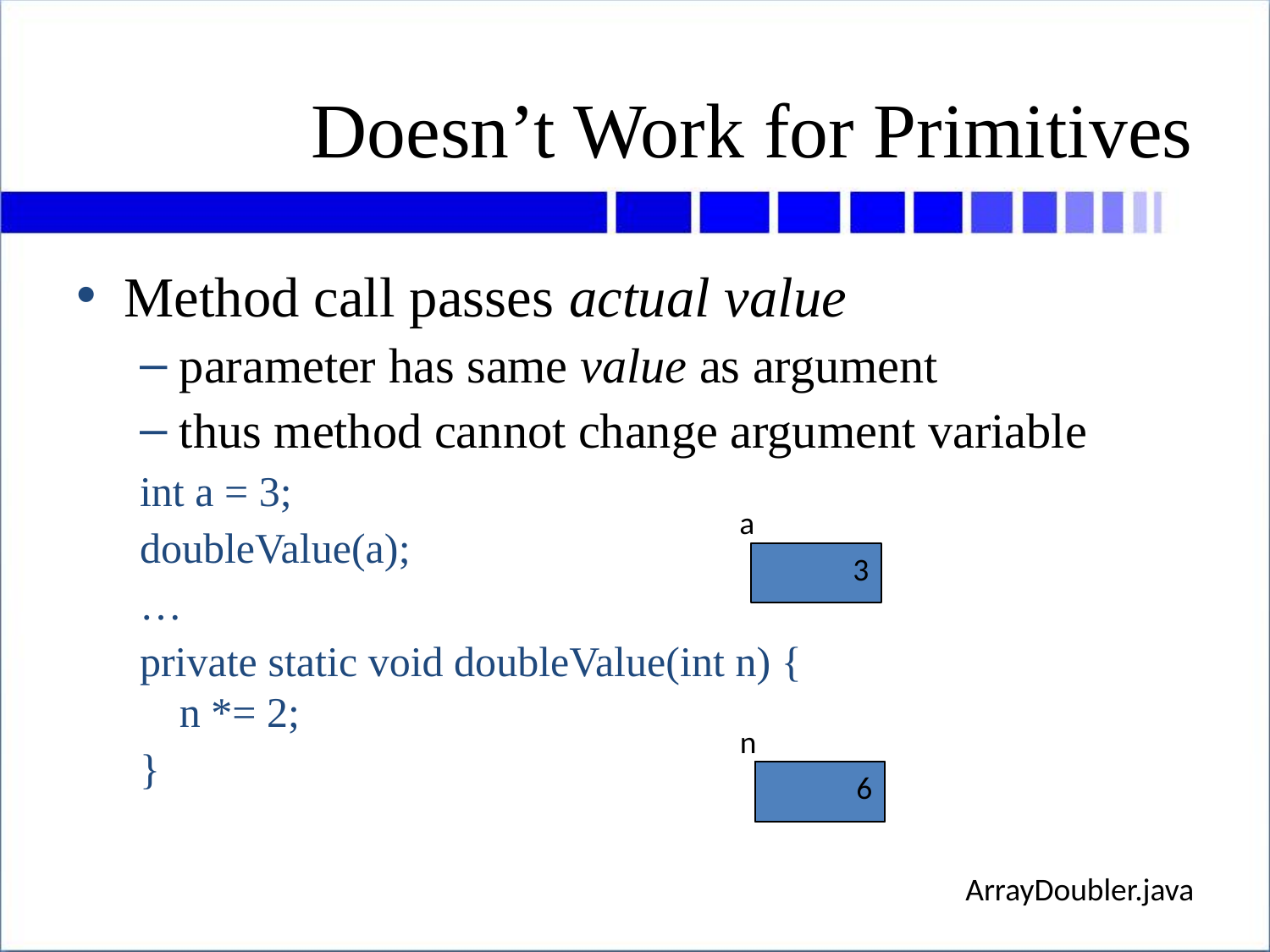

# Doesn’t Work for Primitives
Method call passes actual value
parameter has same value as argument
thus method cannot change argument variable
int a = 3;
doubleValue(a);
…
private static void doubleValue(int n) {
n *= 2;
}
a
3
n
3
6
ArrayDoubler.java